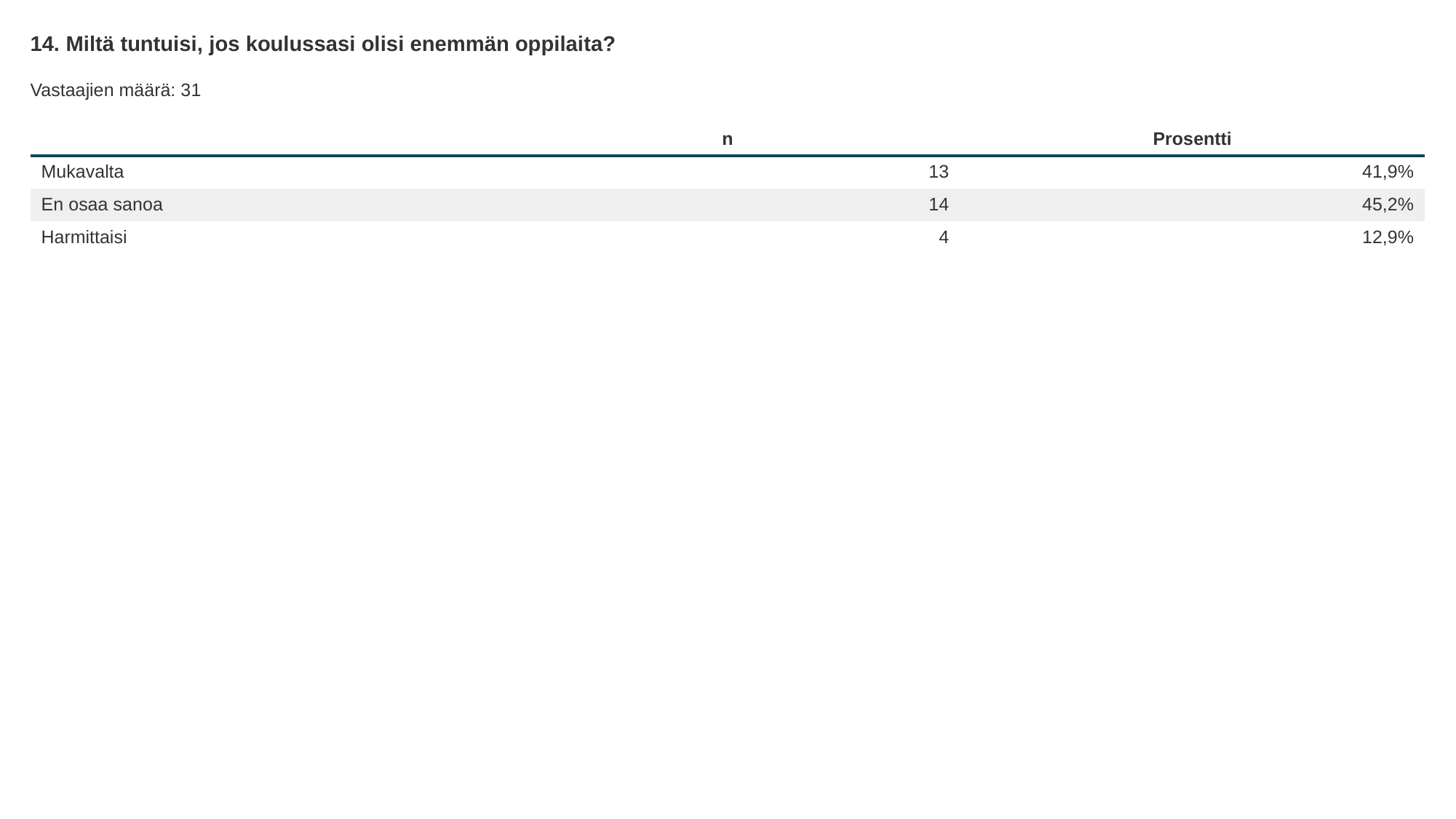

14. Miltä tuntuisi, jos koulussasi olisi enemmän oppilaita?
Vastaajien määrä: 31
|  | n | Prosentti |
| --- | --- | --- |
| Mukavalta | 13 | 41,9% |
| En osaa sanoa | 14 | 45,2% |
| Harmittaisi | 4 | 12,9% |